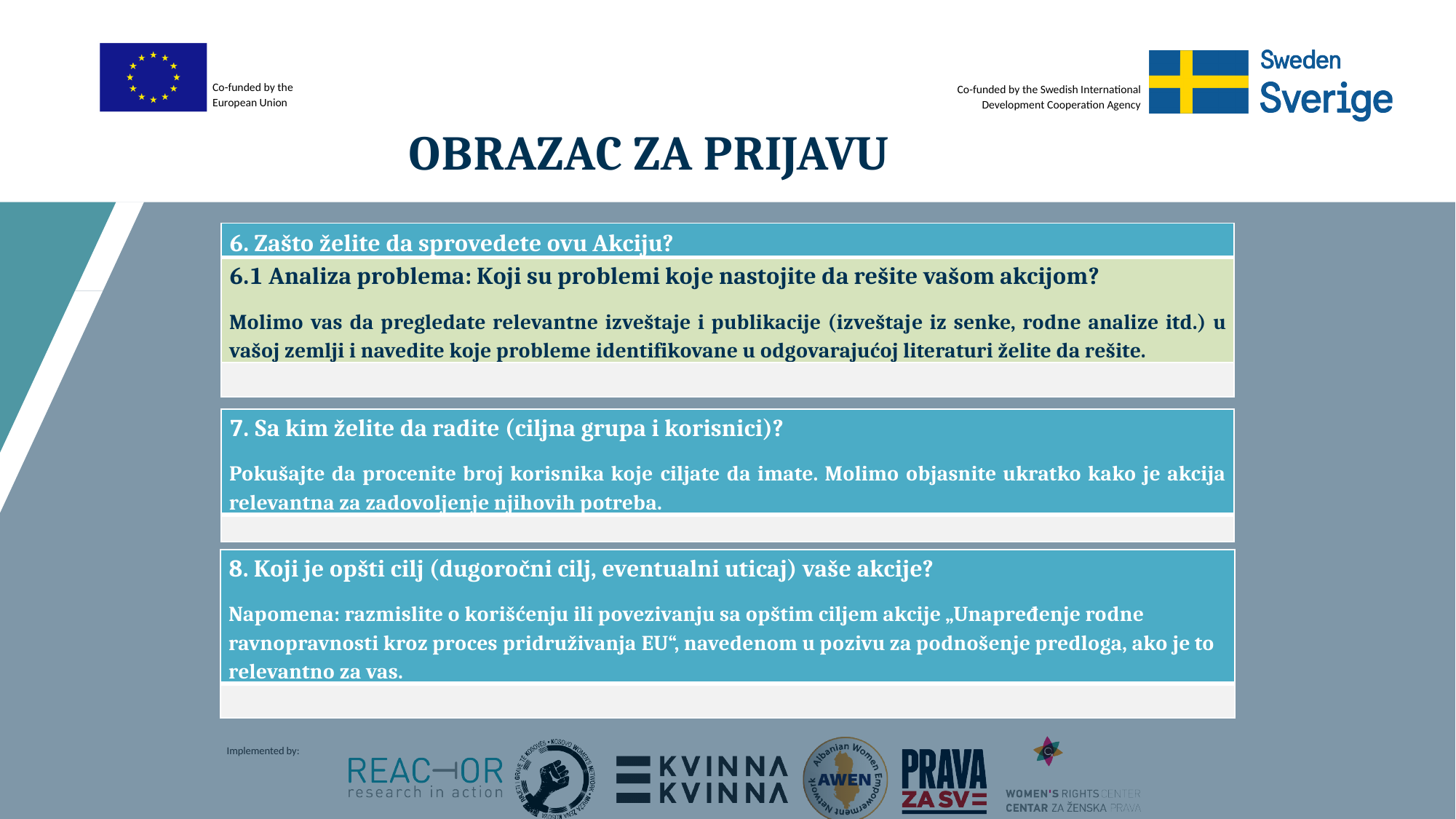

# OBRAZAC ZA PRIJAVU

| 6. Zašto želite da sprovedete ovu Akciju? |
| --- |
| 6.1 Analiza problema: Koji su problemi koje nastojite da rešite vašom akcijom? Molimo vas da pregledate relevantne izveštaje i publikacije (izveštaje iz senke, rodne analize itd.) u vašoj zemlji i navedite koje probleme identifikovane u odgovarajućoj literaturi želite da rešite. |
|  |
| 7. Sa kim želite da radite (ciljna grupa i korisnici)? Pokušajte da procenite broj korisnika koje ciljate da imate. Molimo objasnite ukratko kako je akcija relevantna za zadovoljenje njihovih potreba. |
| --- |
|  |
| 8. Koji je opšti cilj (dugoročni cilj, eventualni uticaj) vaše akcije? Napomena: razmislite o korišćenju ili povezivanju sa opštim ciljem akcije „Unapređenje rodne ravnopravnosti kroz proces pridruživanja EU“, navedenom u pozivu za podnošenje predloga, ako je to relevantno za vas. |
| --- |
|  |
|  |
| --- |
|  |